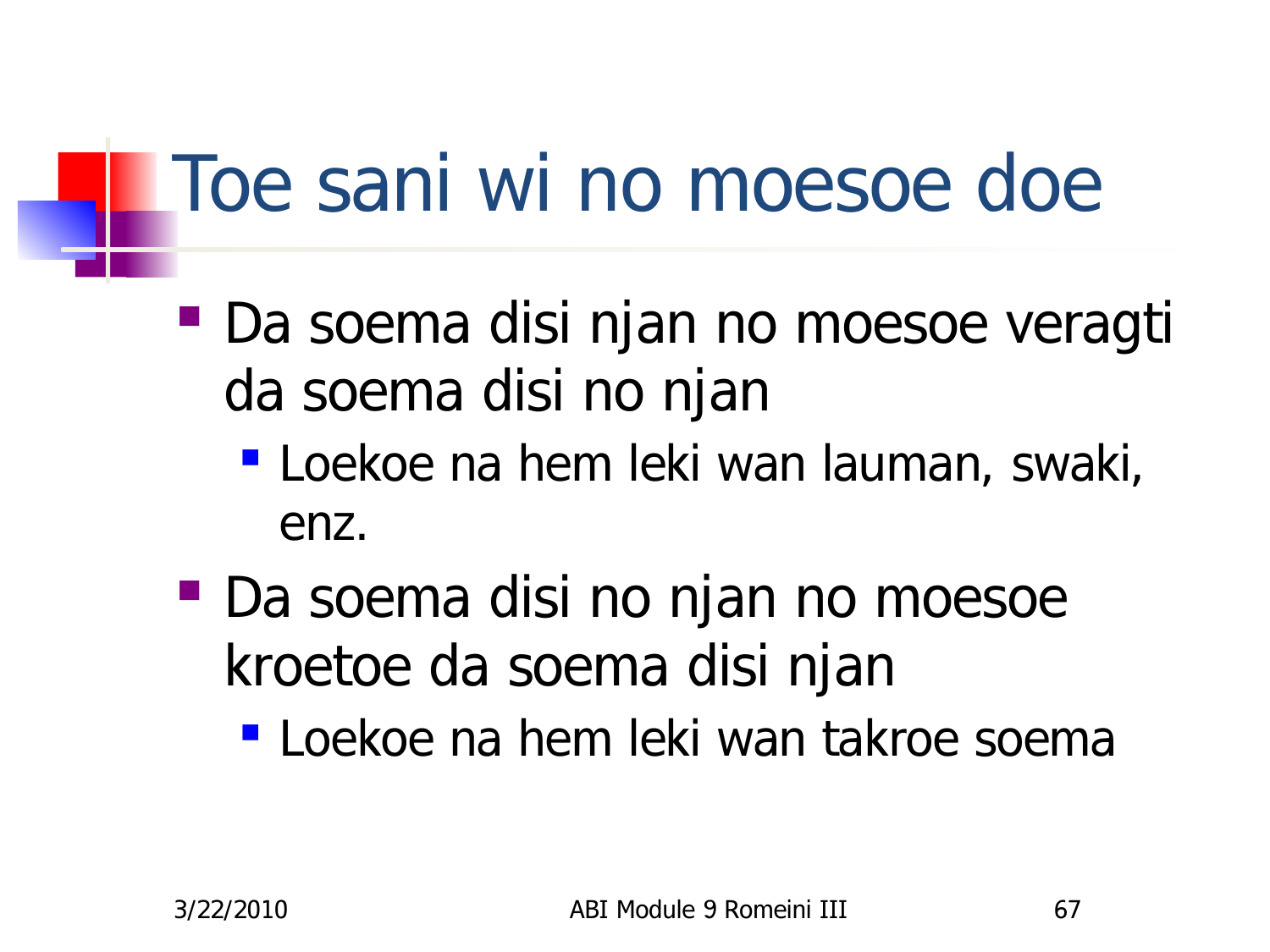

# Toe sani wi no moesoe doe
Da soema disi njan no moesoe veragti da soema disi no njan
Loekoe na hem leki wan lauman, swaki, enz.
Da soema disi no njan no moesoe kroetoe da soema disi njan
Loekoe na hem leki wan takroe soema
3/22/2010
ABI Module 9 Romeini III
67